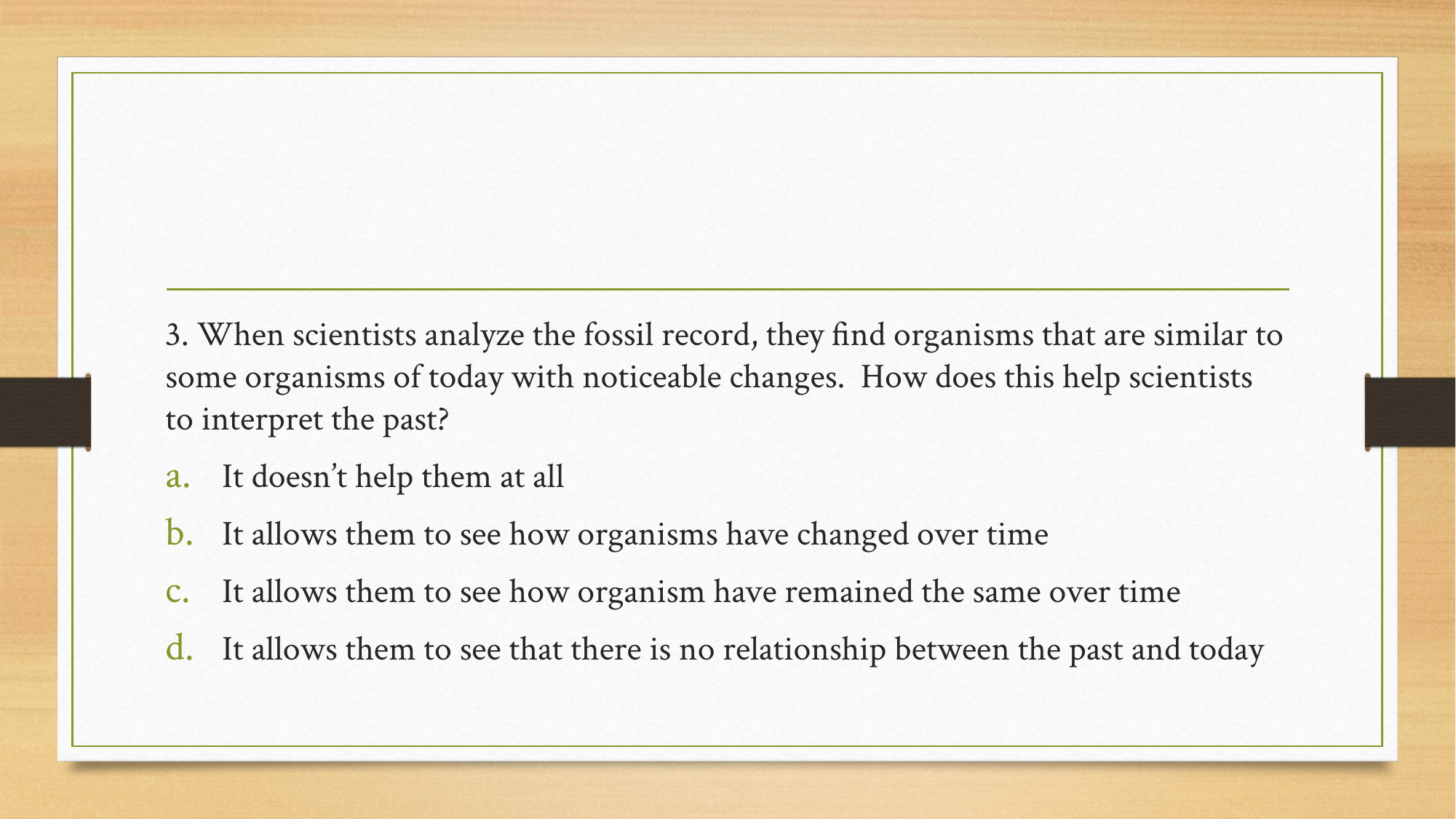

#
3. When scientists analyze the fossil record, they find organisms that are similar to some organisms of today with noticeable changes.  How does this help scientists to interpret the past?
It doesn’t help them at all
It allows them to see how organisms have changed over time
It allows them to see how organism have remained the same over time
It allows them to see that there is no relationship between the past and today